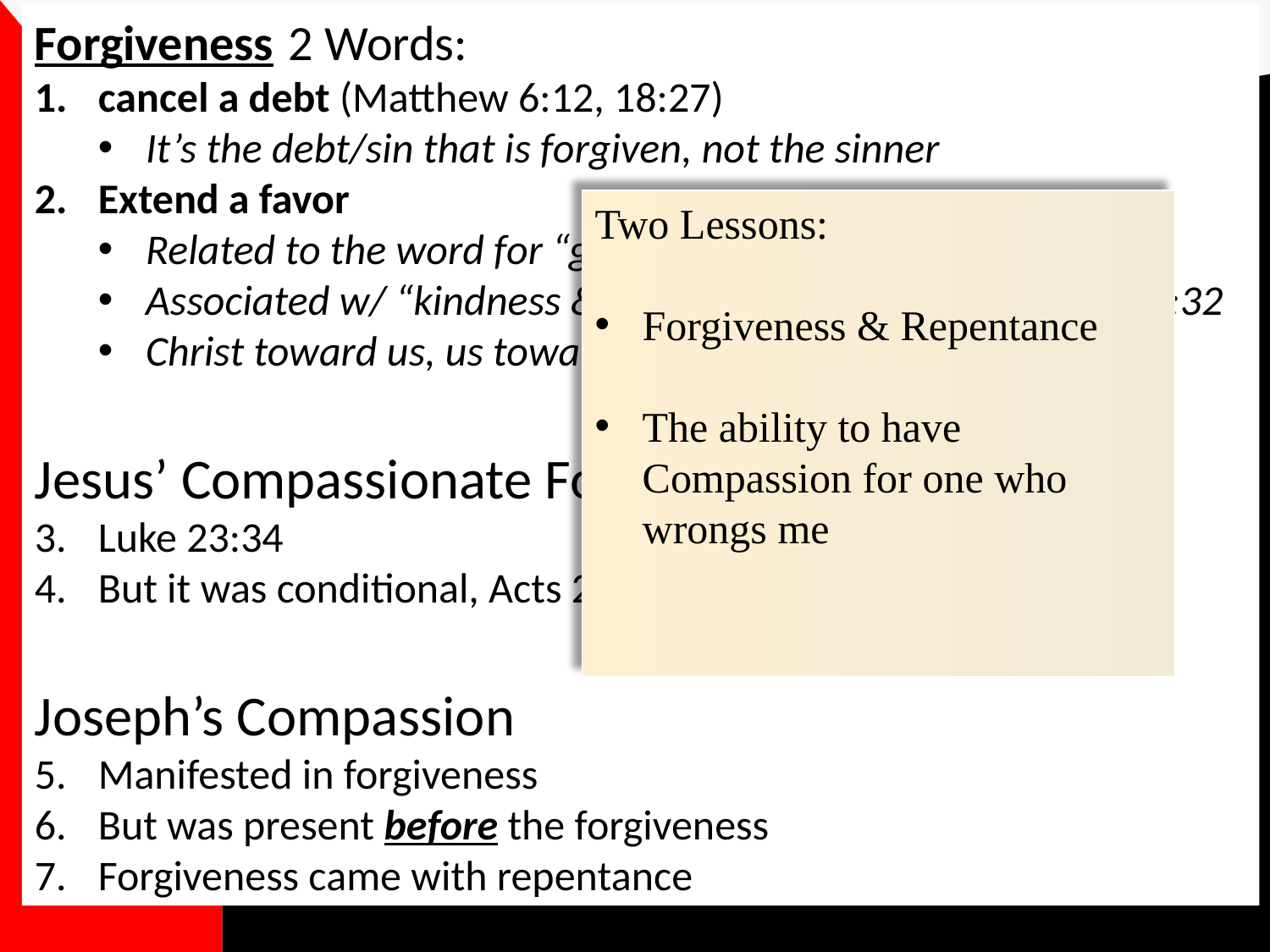

Forgiveness	2 Words:
cancel a debt (Matthew 6:12, 18:27)
It’s the debt/sin that is forgiven, not the sinner
Extend a favor
Related to the word for “grace”
Associated w/ “kindness & compassion” Col. 3:12-13, Eph. 4:32
Christ toward us, us toward others

Jesus’ Compassionate Forgiveness
Luke 23:34
But it was conditional, Acts 2:38

Joseph’s Compassion
Manifested in forgiveness
But was present before the forgiveness
Forgiveness came with repentance
Two Lessons:

Forgiveness & Repentance

The ability to have Compassion for one who wrongs me